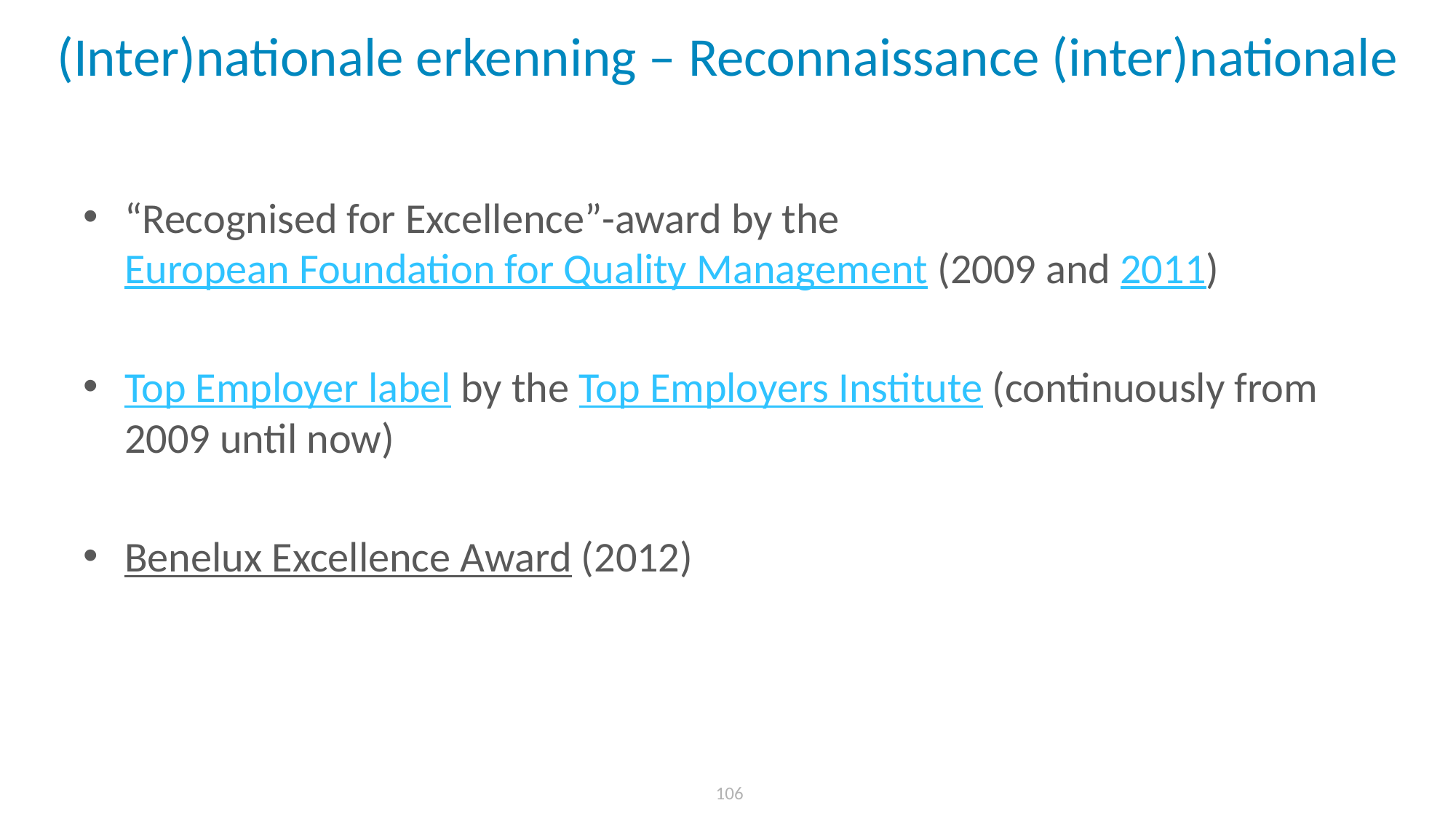

# (Inter)nationale erkenning – Reconnaissance (inter)nationale

“Recognised for Excellence”-award by the European Foundation for Quality Management (2009 and 2011)

Top Employer label by the Top Employers Institute (continuously from 2009 until now)

Benelux Excellence Award (2012)
 106